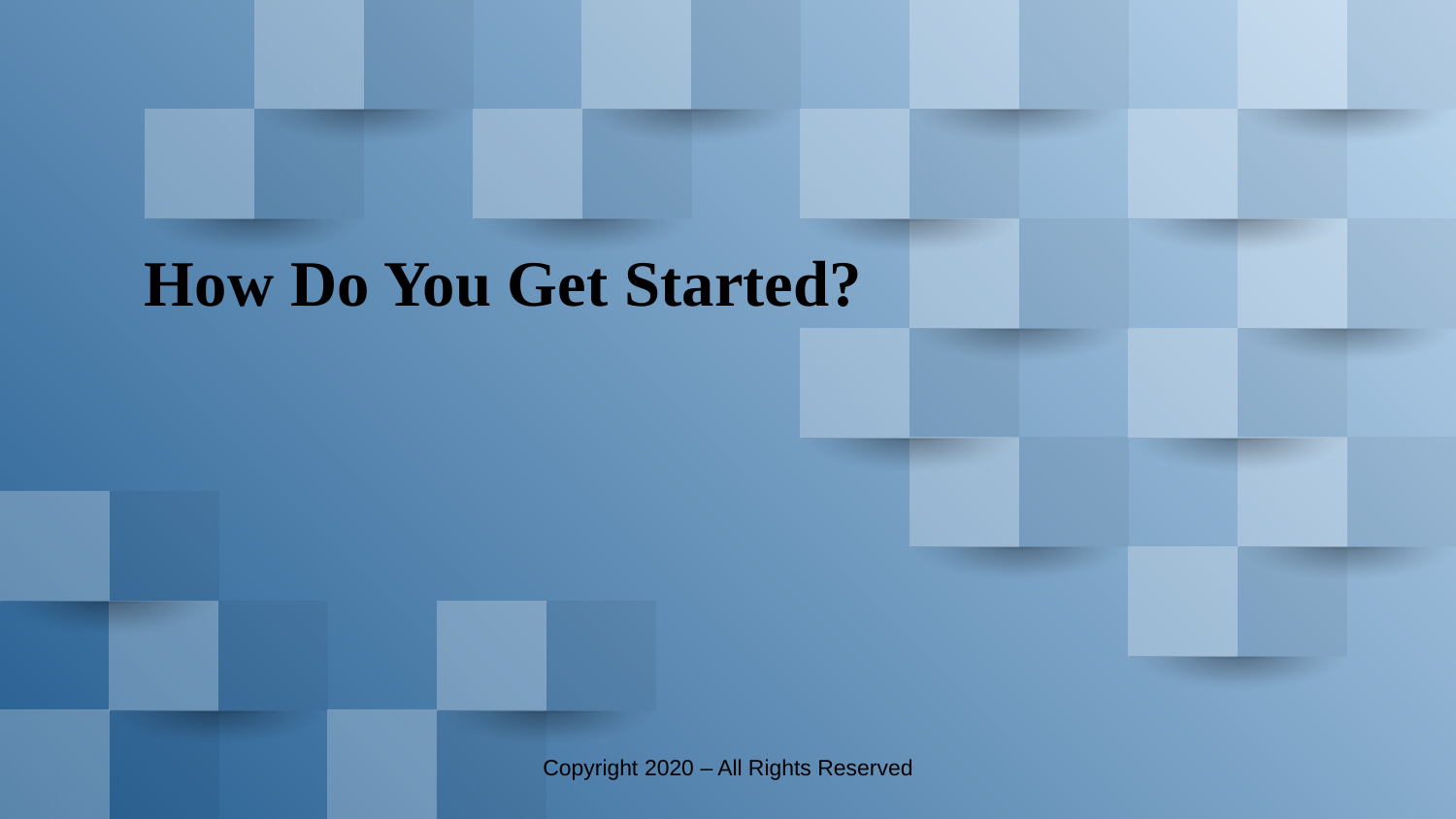

# How Do You Get Started?
Copyright 2020 – All Rights Reserved